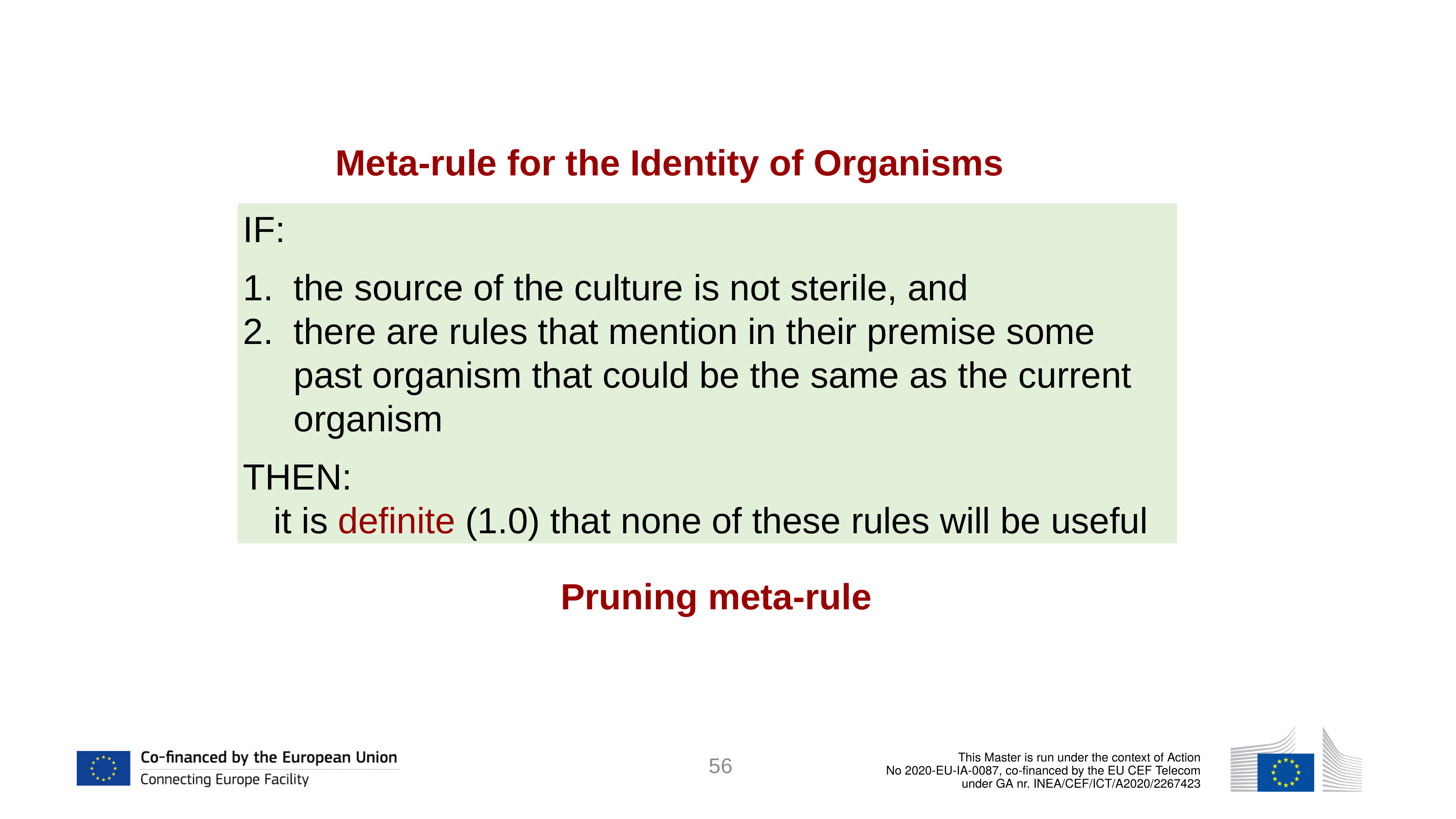

Meta-rule for the Identity of Organisms
IF:

  the source of the culture is not sterile, and
  there are rules that mention in their premise some
     past organism that could be the same as the current
     organism

THEN:
   it is definite (1.0) that none of these rules will be useful
Pruning meta-rule
56